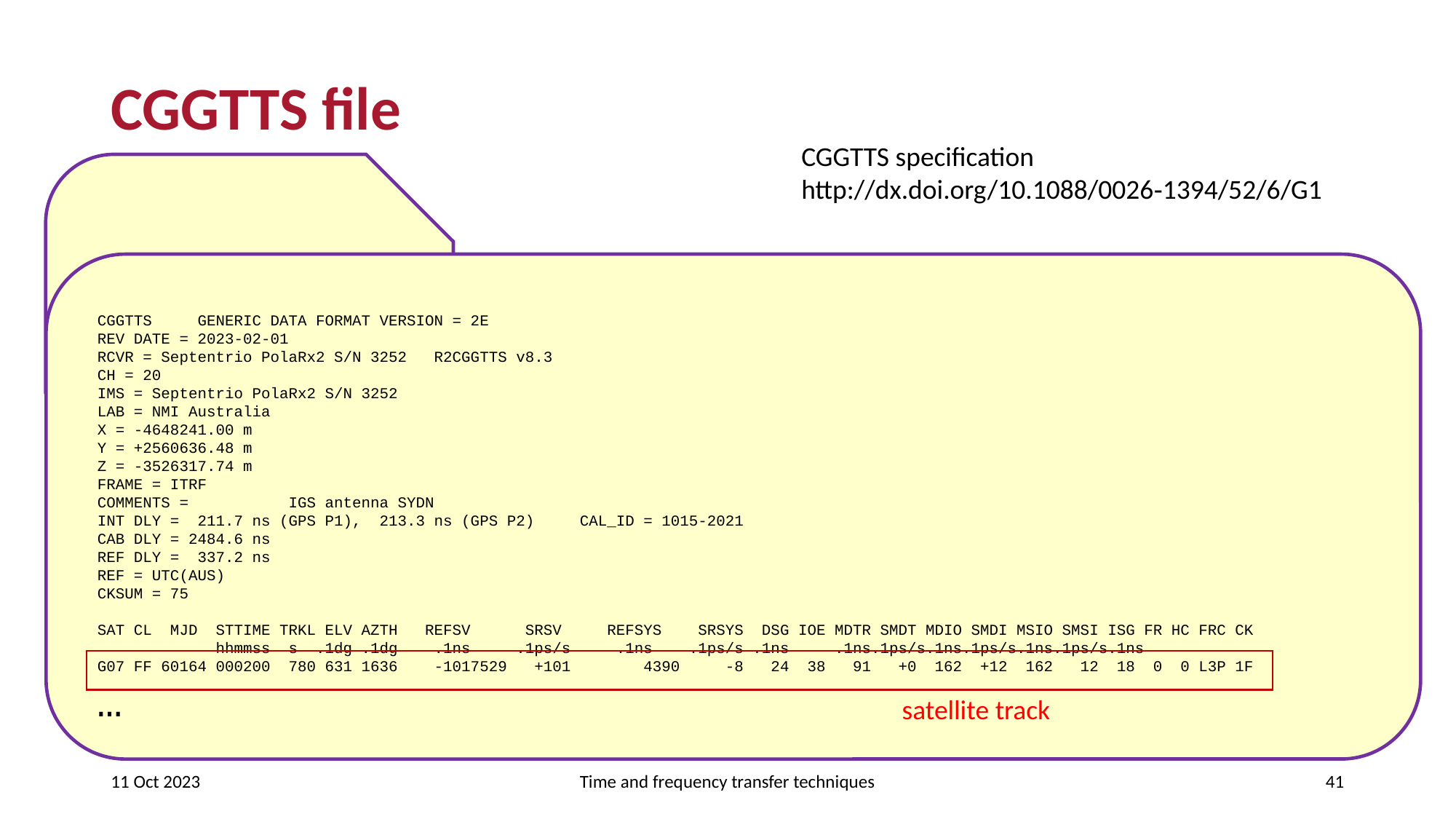

# CGGTTS file
CGGTTS specification
http://dx.doi.org/10.1088/0026‐1394/52/6/G1

CGGTTS     GENERIC DATA FORMAT VERSION = 2E
REV DATE = 2023-02-01
RCVR = Septentrio PolaRx2 S/N 3252   R2CGGTTS v8.3
CH = 20
IMS = Septentrio PolaRx2 S/N 3252
LAB = NMI Australia
X = -4648241.00 m
Y = +2560636.48 m
Z = -3526317.74 m
FRAME = ITRF
COMMENTS =           IGS antenna SYDN
INT DLY =  211.7 ns (GPS P1),  213.3 ns (GPS P2)     CAL_ID = 1015-2021
CAB DLY = 2484.6 ns
REF DLY =  337.2 ns
REF = UTC(AUS)
CKSUM = 75
SAT CL  MJD  STTIME TRKL ELV AZTH   REFSV      SRSV     REFSYS    SRSYS  DSG IOE MDTR SMDT MDIO SMDI MSIO SMSI ISG FR HC FRC CK
             hhmmss  s  .1dg .1dg    .1ns     .1ps/s     .1ns    .1ps/s .1ns     .1ns.1ps/s.1ns.1ps/s.1ns.1ps/s.1ns
G07 FF 60164 000200  780 631 1636    -1017529   +101        4390     -8   24  38   91   +0  162  +12  162   12  18  0  0 L3P 1F
…

satellite track
11 Oct 2023
Time and frequency transfer techniques
41